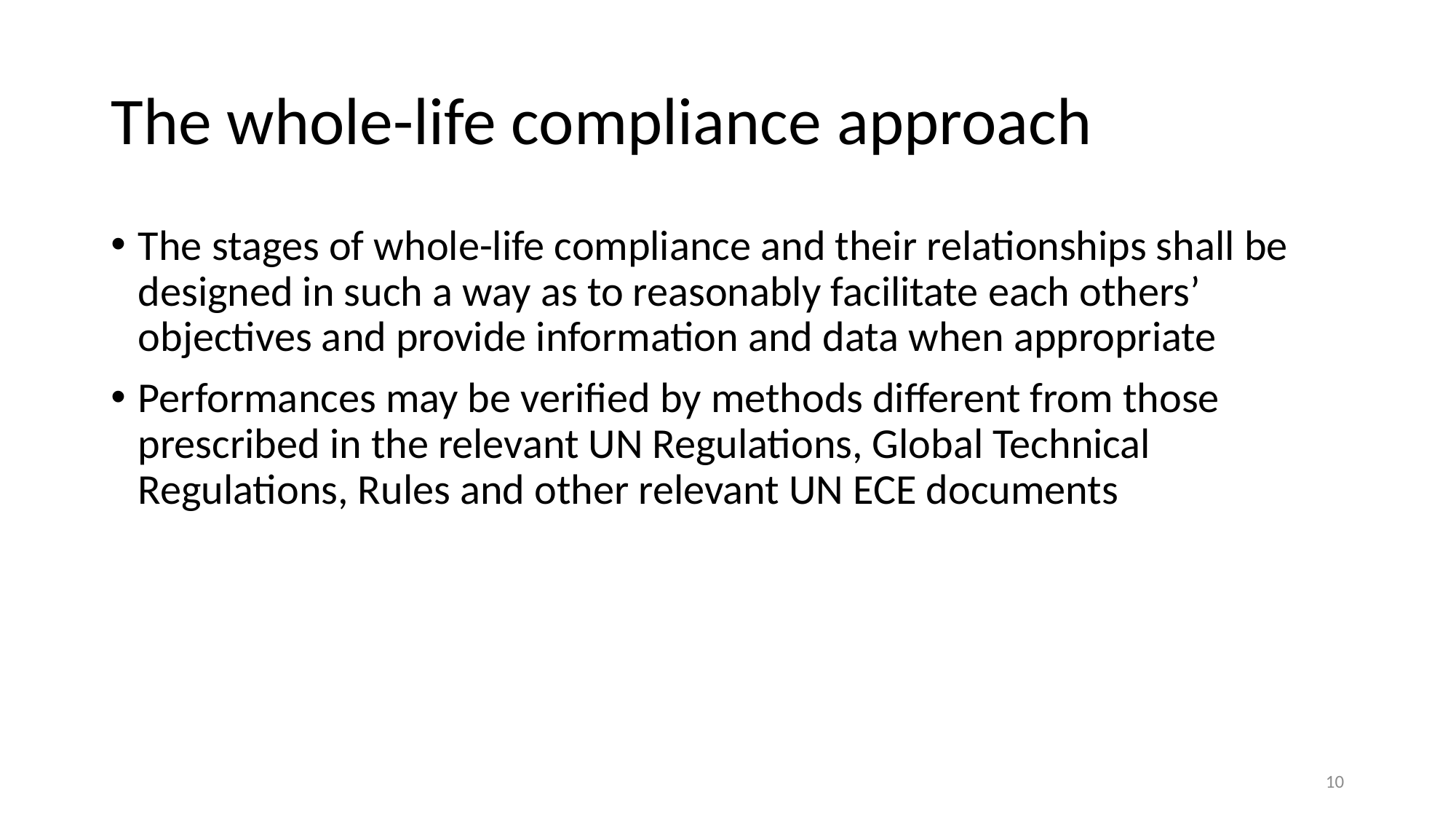

# The whole-life compliance approach
The stages of whole-life compliance and their relationships shall be designed in such a way as to reasonably facilitate each others’ objectives and provide information and data when appropriate
Performances may be verified by methods different from those prescribed in the relevant UN Regulations, Global Technical Regulations, Rules and other relevant UN ECE documents
10